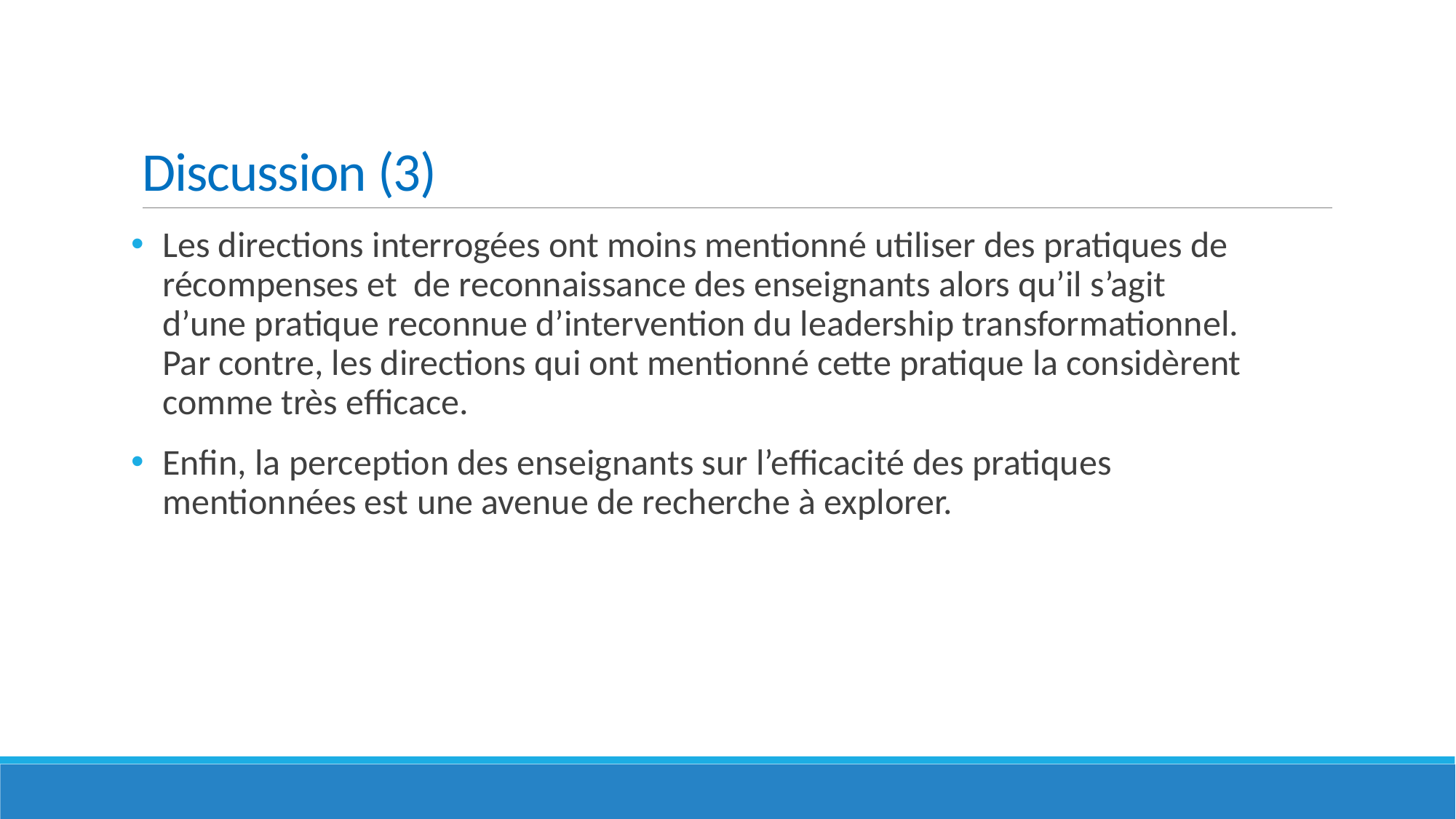

# Discussion (3)
Les directions interrogées ont moins mentionné utiliser des pratiques de récompenses et  de reconnaissance des enseignants alors qu’il s’agit
d’une pratique reconnue d’intervention du leadership transformationnel.
Par contre, les directions qui ont mentionné cette pratique la considèrent
comme très efficace.
Enfin, la perception des enseignants sur l’efficacité des pratiques
mentionnées est une avenue de recherche à explorer.